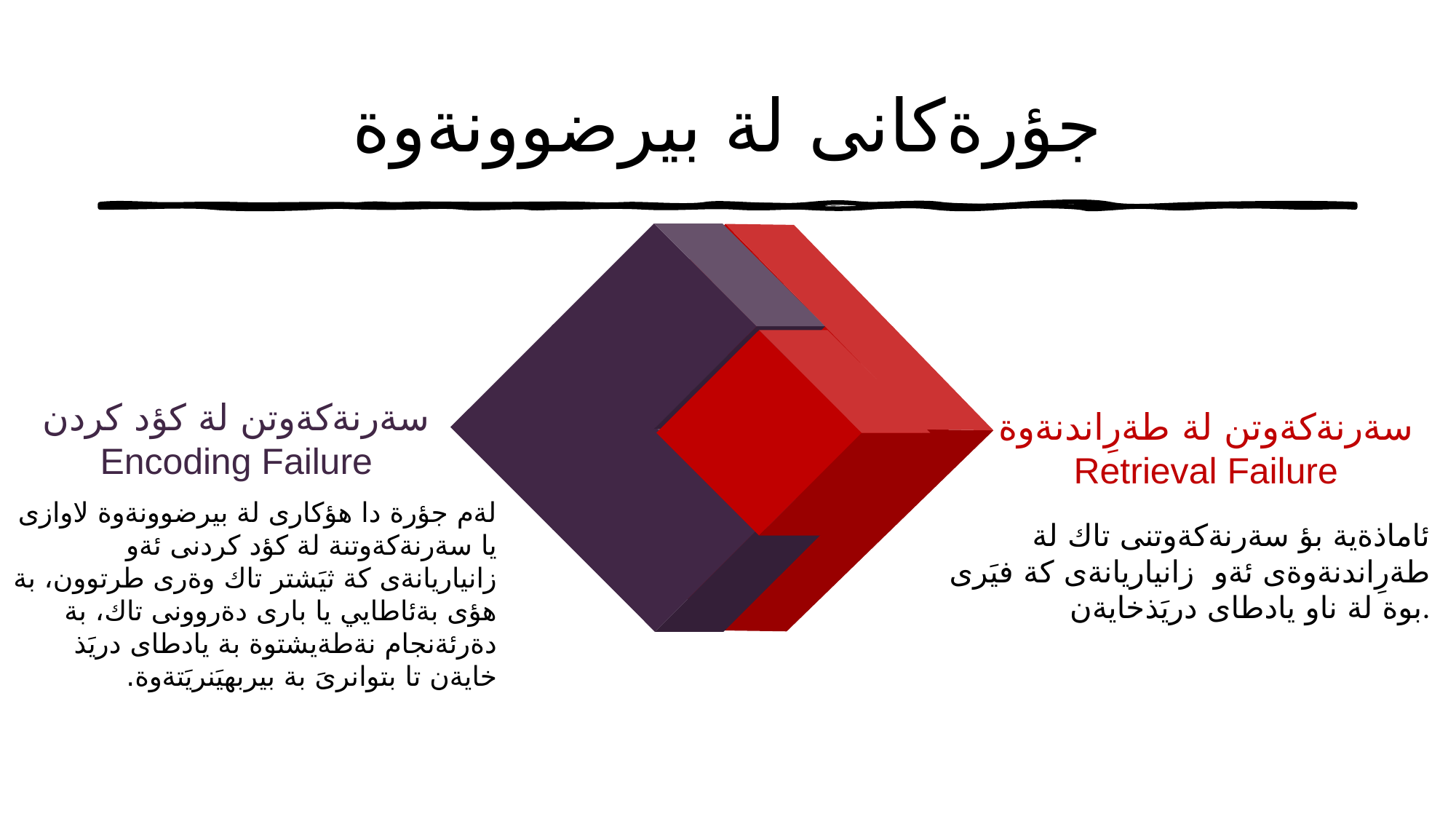

# جؤرةكانى لة بيرضوونةوة

سةرنةكةوتن لة كؤد كردن
Encoding Failure
سةرنةكةوتن لة طةرِاندنةوة
Retrieval Failure
لةم جؤرة دا هؤكارى لة بيرضوونةوة لاوازى يا سةرنةكةوتنة لة كؤد كردنى ئةو زانياريانةى كة ثيَشتر تاك وةرى طرتوون، بة هؤى بةئاطايي يا بارى دةروونى تاك، بة دةرئةنجام نةطةيشتوة بة يادطاى دريَذ خايةن تا بتوانرىَ بة بيربهيَنريَتةوة.
ئاماذةية بؤ سةرنةكةوتنى تاك لة طةرِاندنةوةى ئةو  زانياريانةى كة فيَرى بوة لة ناو يادطاى دريَذخايةن.